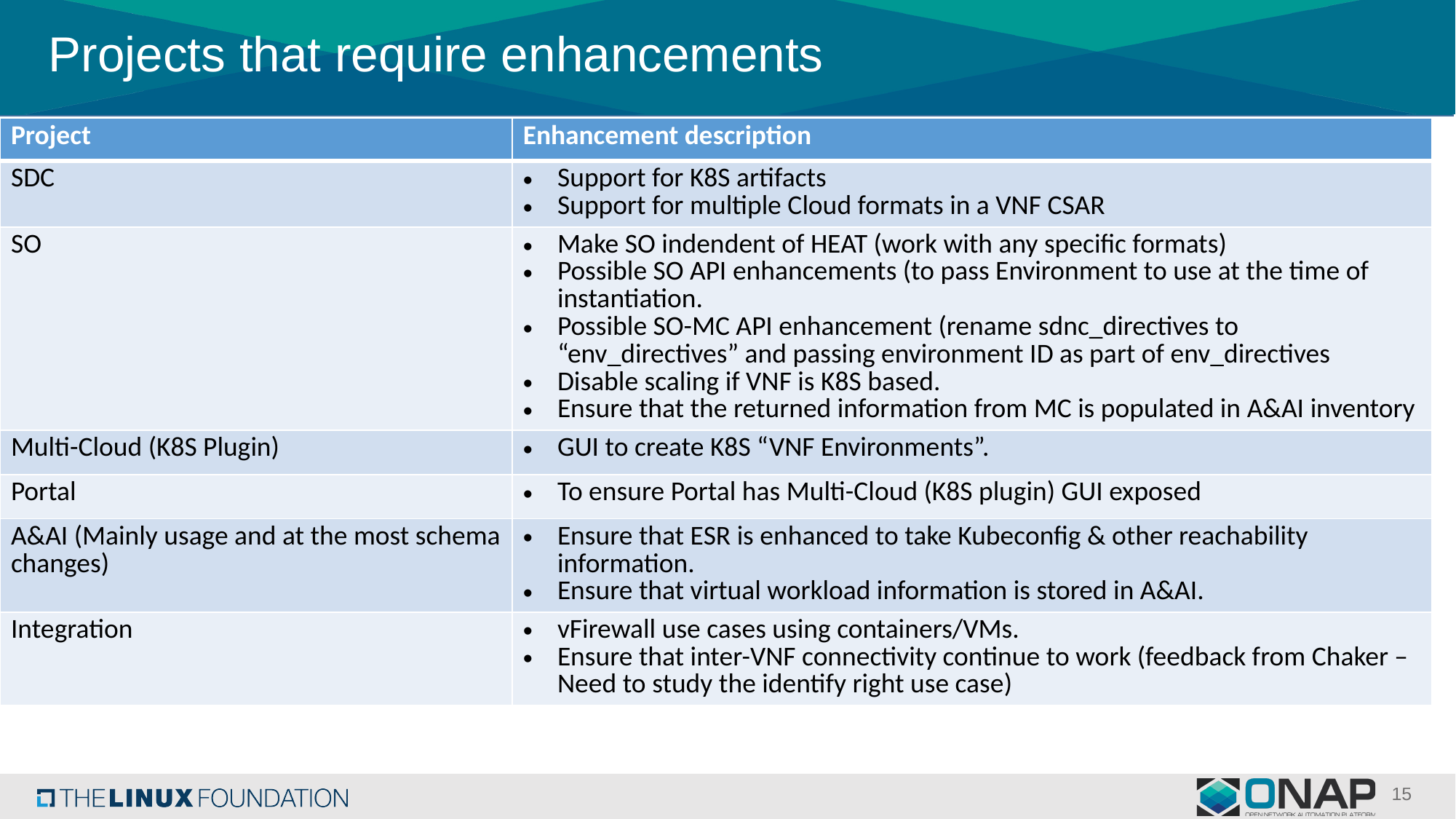

# Projects that require enhancements
| Project | Enhancement description |
| --- | --- |
| SDC | Support for K8S artifacts Support for multiple Cloud formats in a VNF CSAR |
| SO | Make SO indendent of HEAT (work with any specific formats) Possible SO API enhancements (to pass Environment to use at the time of instantiation. Possible SO-MC API enhancement (rename sdnc\_directives to “env\_directives” and passing environment ID as part of env\_directives Disable scaling if VNF is K8S based. Ensure that the returned information from MC is populated in A&AI inventory |
| Multi-Cloud (K8S Plugin) | GUI to create K8S “VNF Environments”. |
| Portal | To ensure Portal has Multi-Cloud (K8S plugin) GUI exposed |
| A&AI (Mainly usage and at the most schema changes) | Ensure that ESR is enhanced to take Kubeconfig & other reachability information. Ensure that virtual workload information is stored in A&AI. |
| Integration | vFirewall use cases using containers/VMs. Ensure that inter-VNF connectivity continue to work (feedback from Chaker – Need to study the identify right use case) |
15